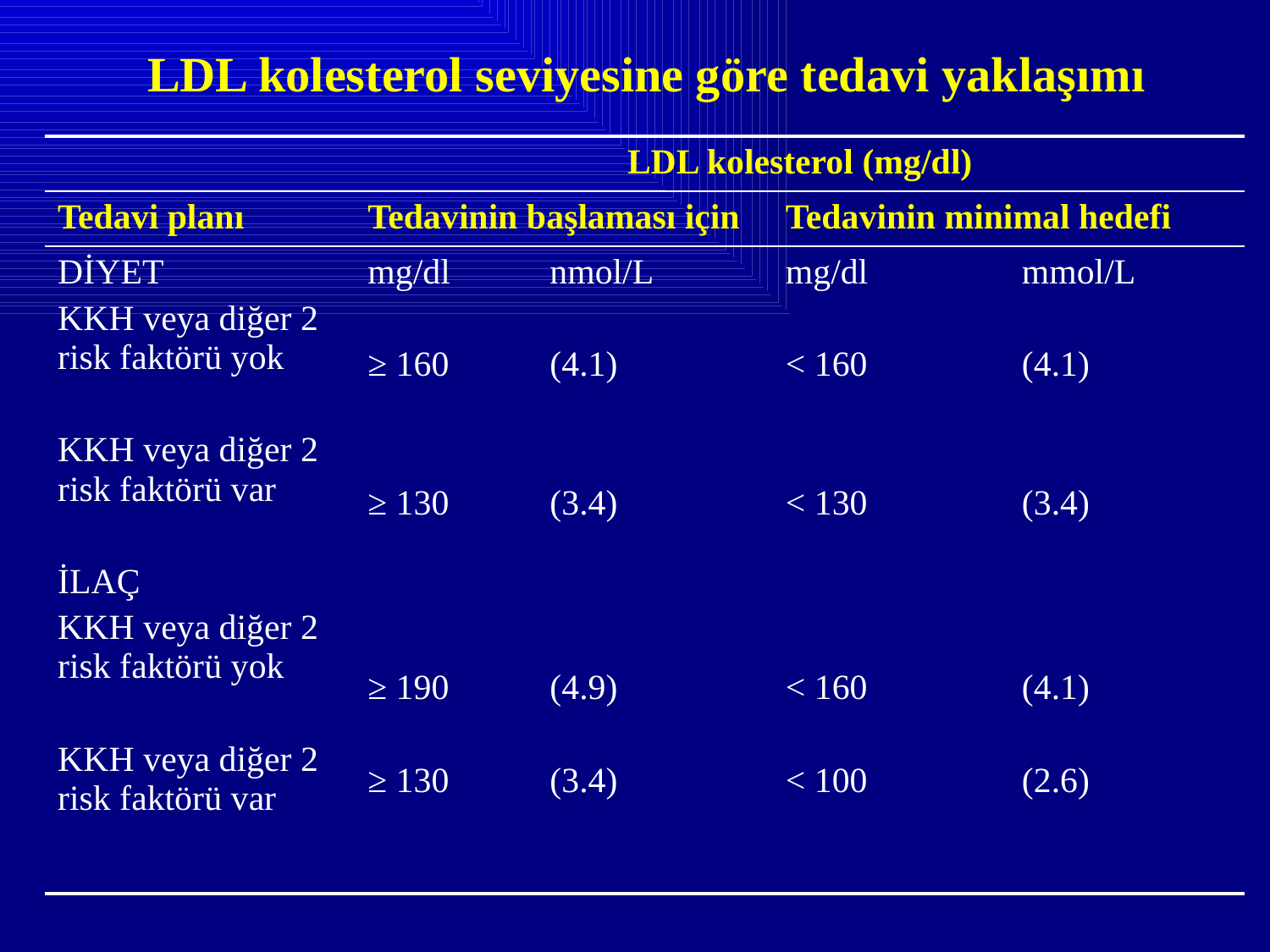

LDL kolesterol seviyesine göre tedavi yaklaşımı
|  | LDL kolesterol (mg/dl) |  |  |  |
| --- | --- | --- | --- | --- |
| Tedavi planı | Tedavinin başlaması için |  | Tedavinin minimal hedefi |  |
| DİYET KKH veya diğer 2 risk faktörü yok KKH veya diğer 2 risk faktörü var İLAÇ KKH veya diğer 2 risk faktörü yok KKH veya diğer 2 risk faktörü var | mg/dl ≥ 160 ≥ 130 ≥ 190 ≥ 130 | nmol/L (4.1) (3.4) (4.9) (3.4) | mg/dl < 160 < 130 < 160 < 100 | mmol/L (4.1) (3.4) (4.1) (2.6) |